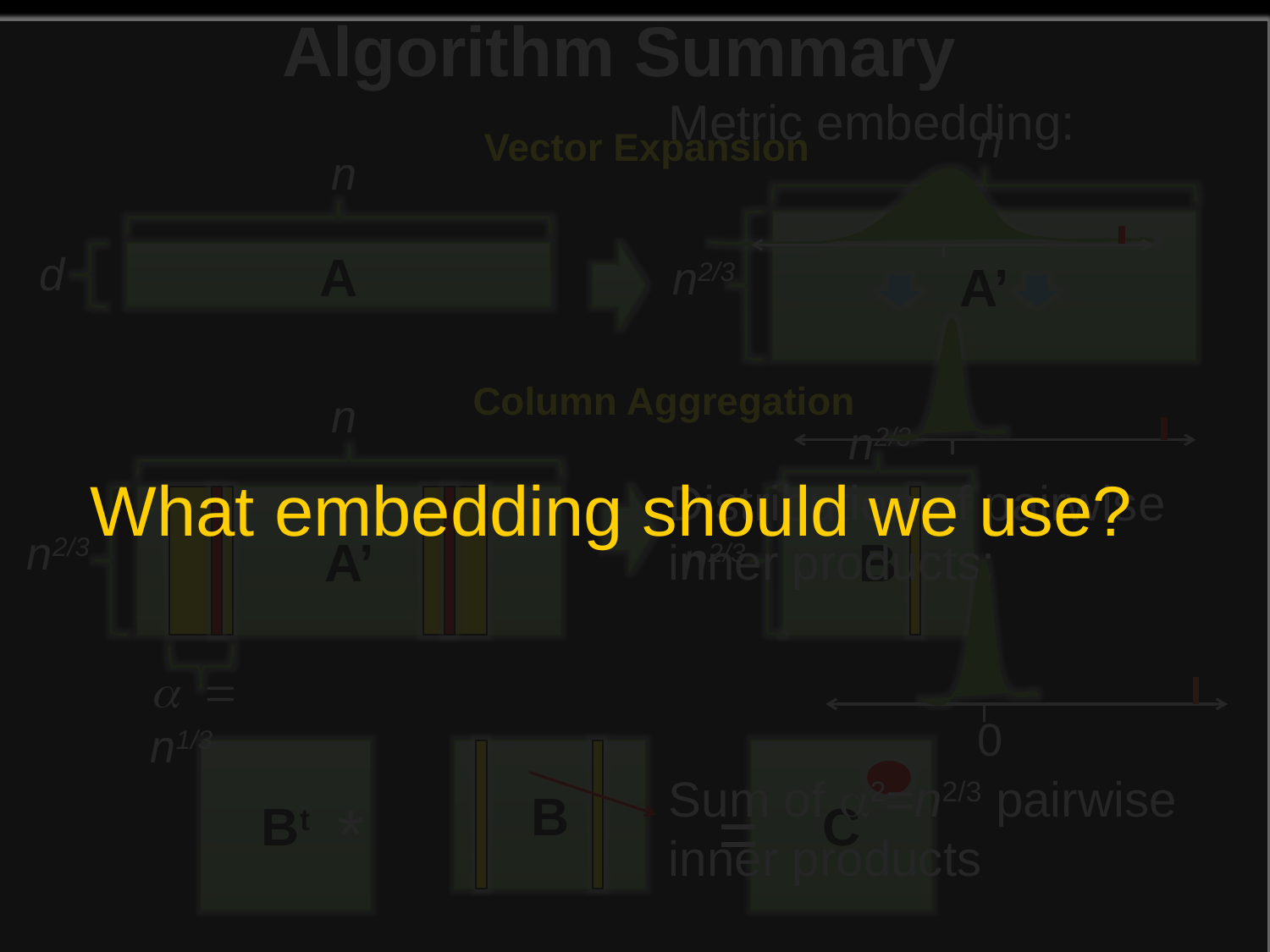

Algorithm Summary
What embedding should we use?
Metric embedding:

Distribution of pairwise inner products:

Sum of α2=n2/3 pairwise inner products

n
Vector Expansion
n
A’

d
A

n2/3

Column Aggregation

n
n2/3
A’
B

n2/3
n2/3

α = n1/3
Bt
B

C

*                  =

0